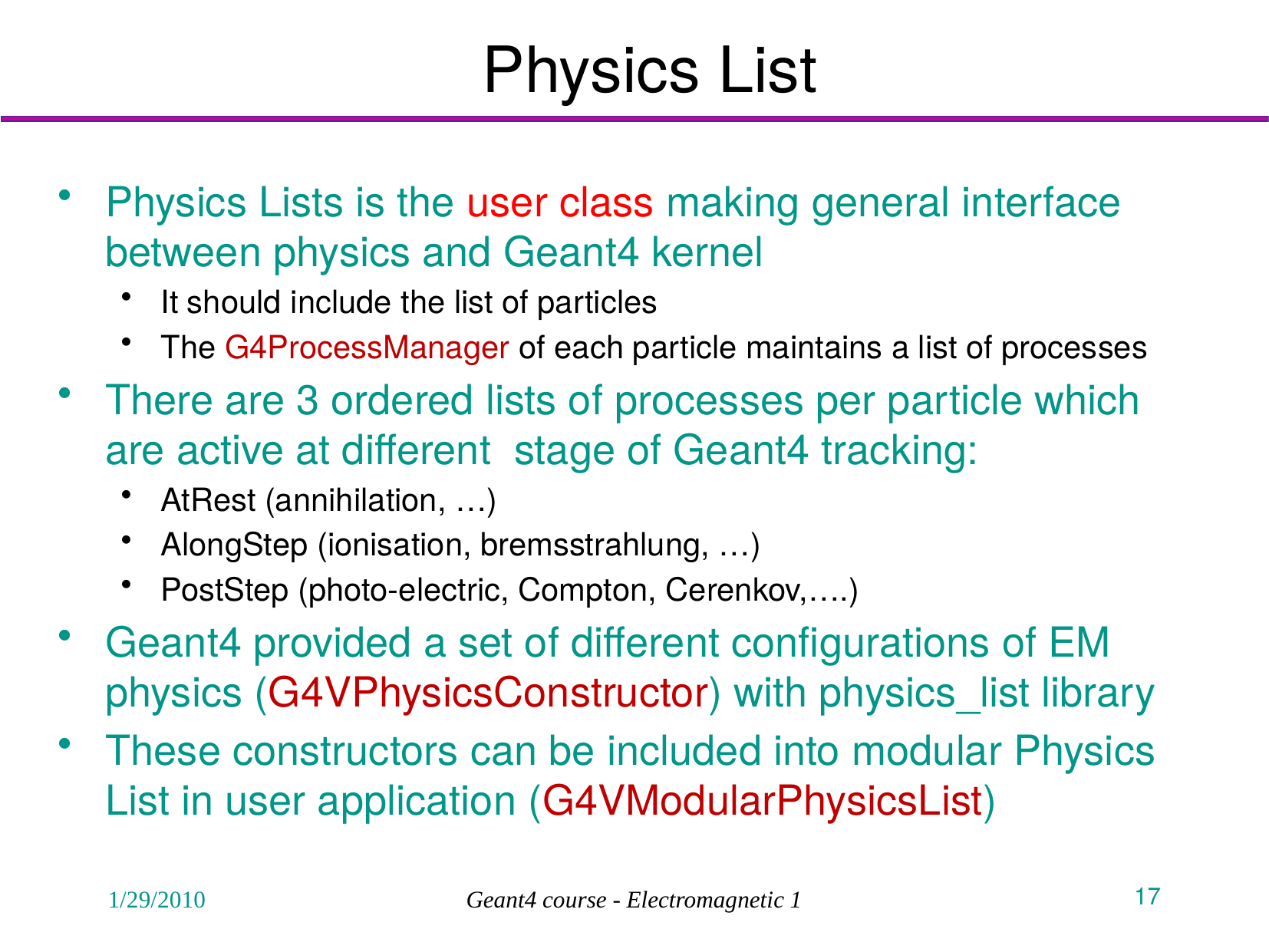

# Physics List
Physics Lists is the user class making general interface between physics and Geant4 kernel
It should include the list of particles
The G4ProcessManager of each particle maintains a list of processes
There are 3 ordered lists of processes per particle which are active at different  stage of Geant4 tracking:
AtRest (annihilation, …)
AlongStep (ionisation, bremsstrahlung, …)
PostStep (photo-electric, Compton, Cerenkov,….)
Geant4 provided a set of different configurations of EM physics (G4VPhysicsConstructor) with physics_list library
These constructors can be included into modular Physics List in user application (G4VModularPhysicsList)
1/29/2010
Geant4 course - Electromagnetic 1
17